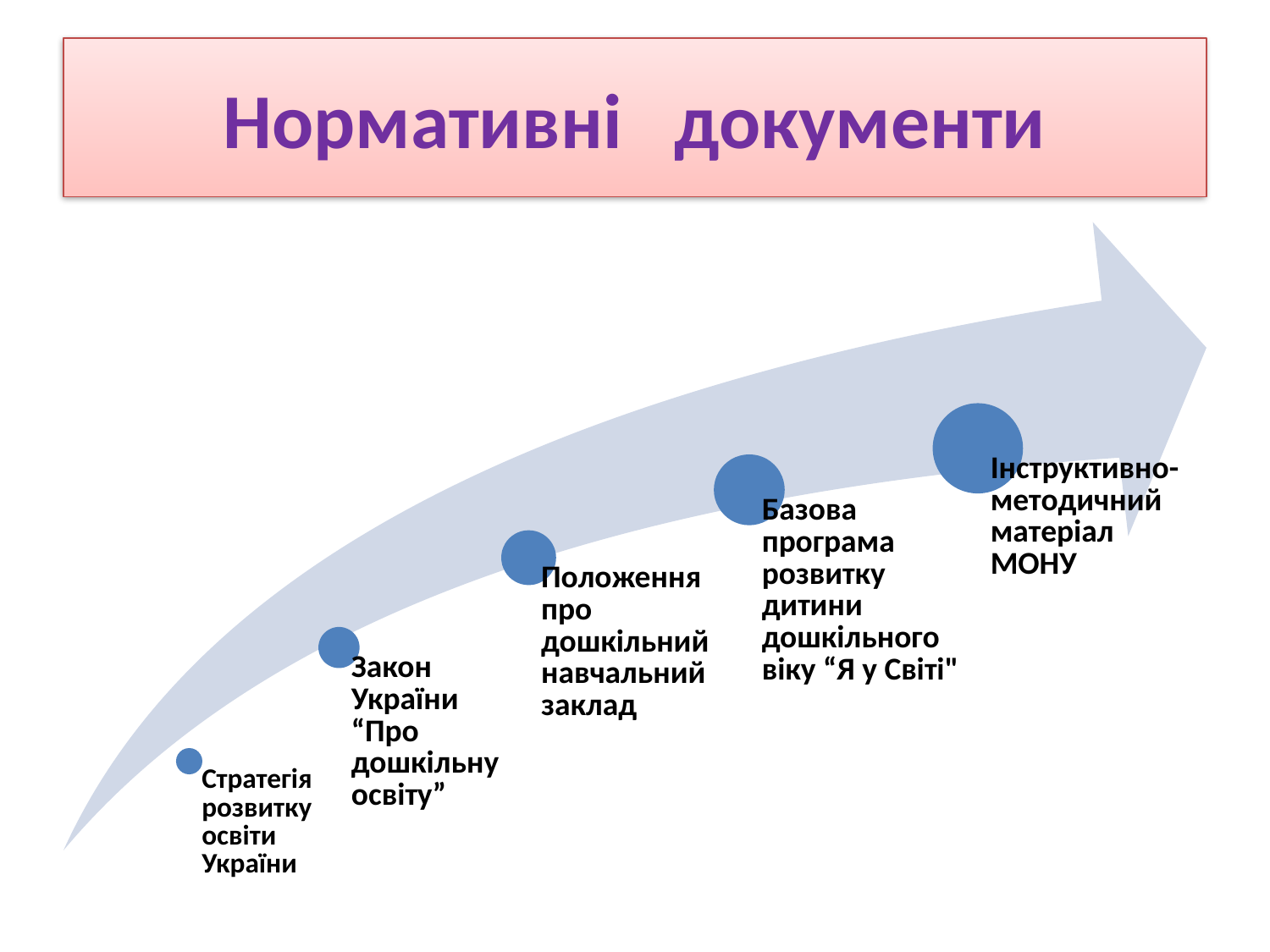

# Нормативні   документи
Стратегія розвитку освіти України
Закон України  “Про дошкільну освіту”
Положення про дошкільний навчальний заклад
Базова програма розвитку дитини дошкільного віку “Я у Світі"
Інструктивно- методичний матеріал МОНУ